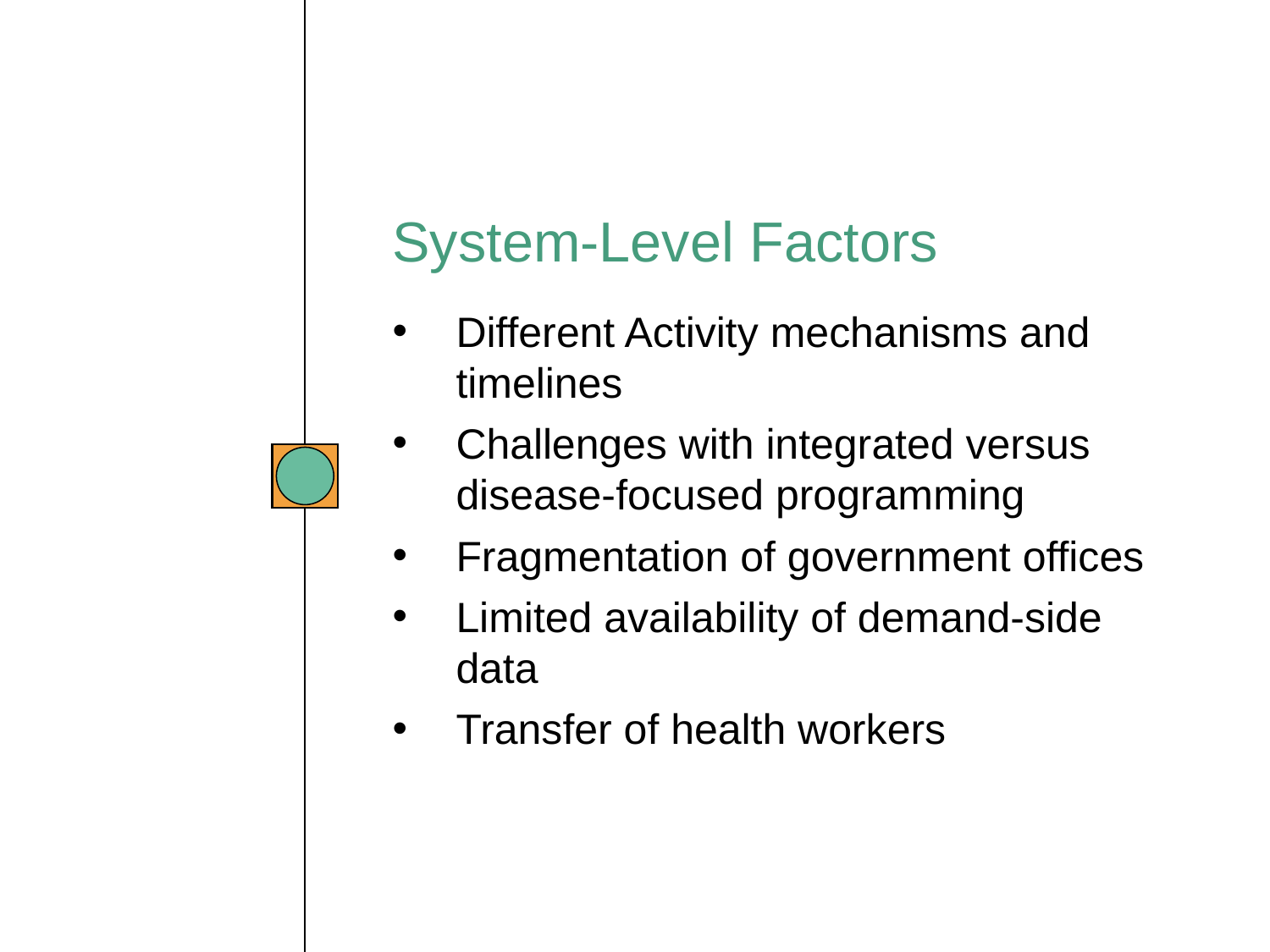

System-Level Factors
Different Activity mechanisms and timelines
Challenges with integrated versus disease-focused programming
Fragmentation of government offices
Limited availability of demand-side data
Transfer of health workers